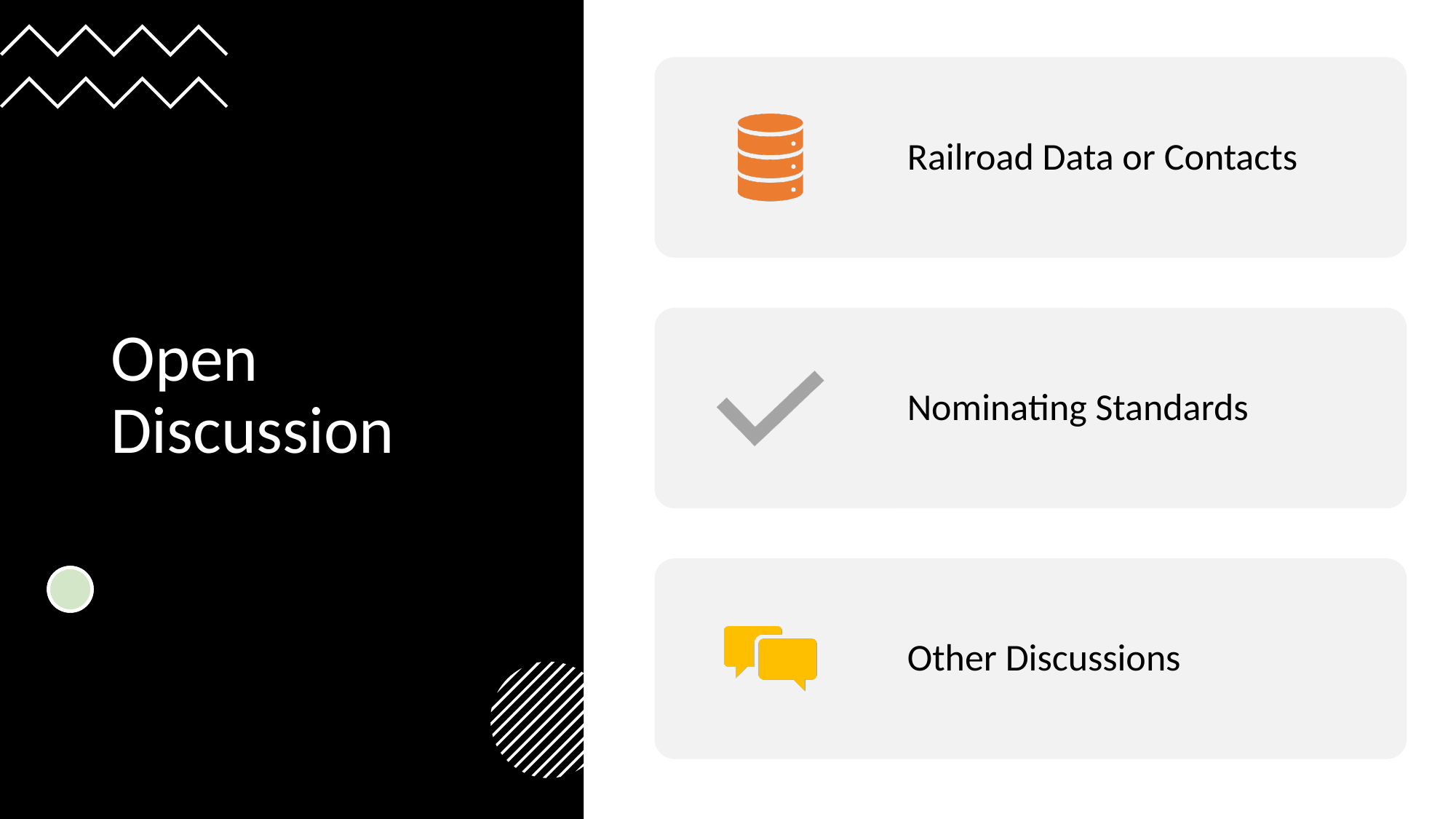

Railroad Data or Contacts
Nominating Standards
Other Discussions
# Open Discussion